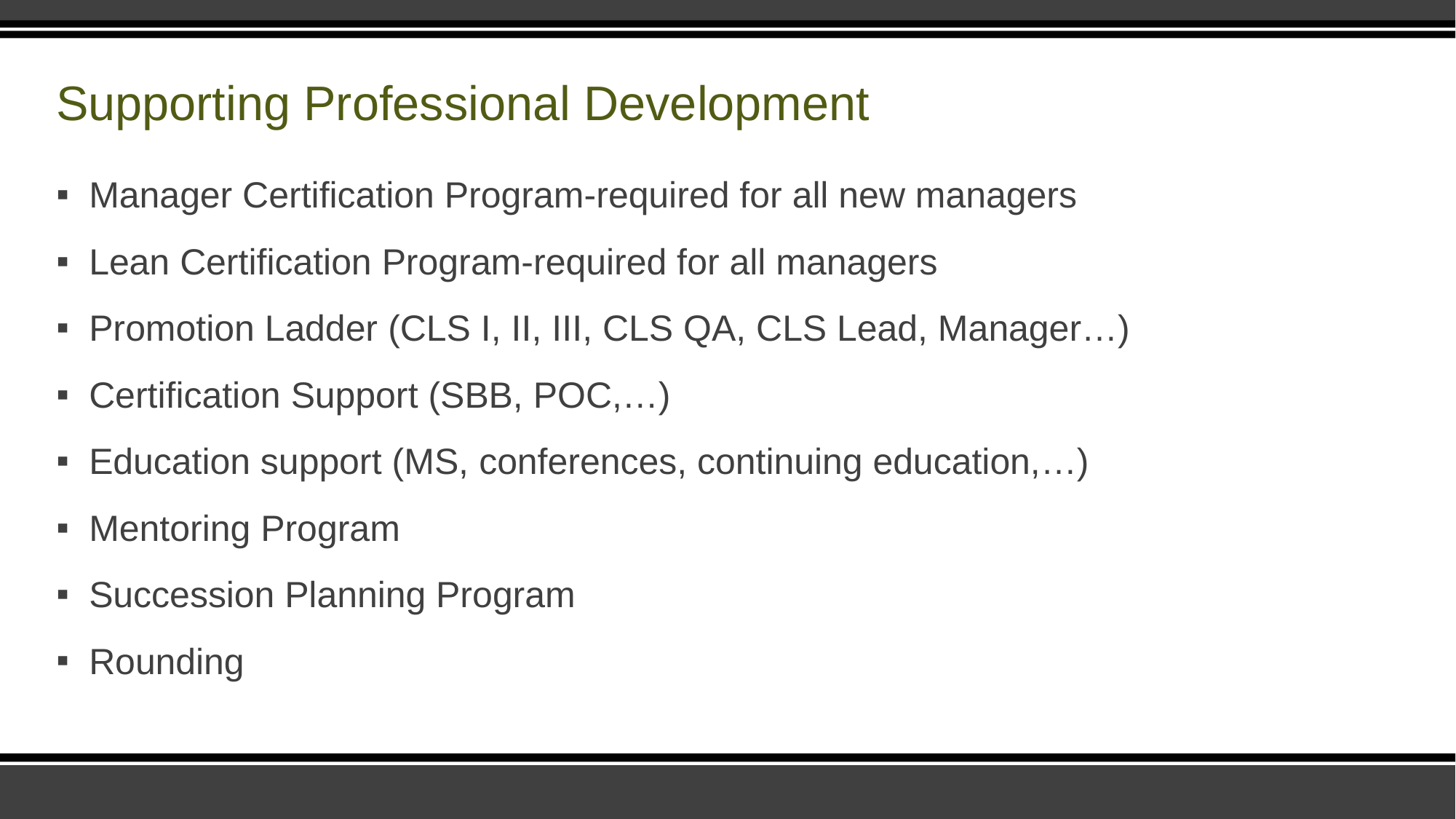

# Supporting Professional Development
Manager Certification Program-required for all new managers
Lean Certification Program-required for all managers
Promotion Ladder (CLS I, II, III, CLS QA, CLS Lead, Manager…)
Certification Support (SBB, POC,…)
Education support (MS, conferences, continuing education,…)
Mentoring Program
Succession Planning Program
Rounding